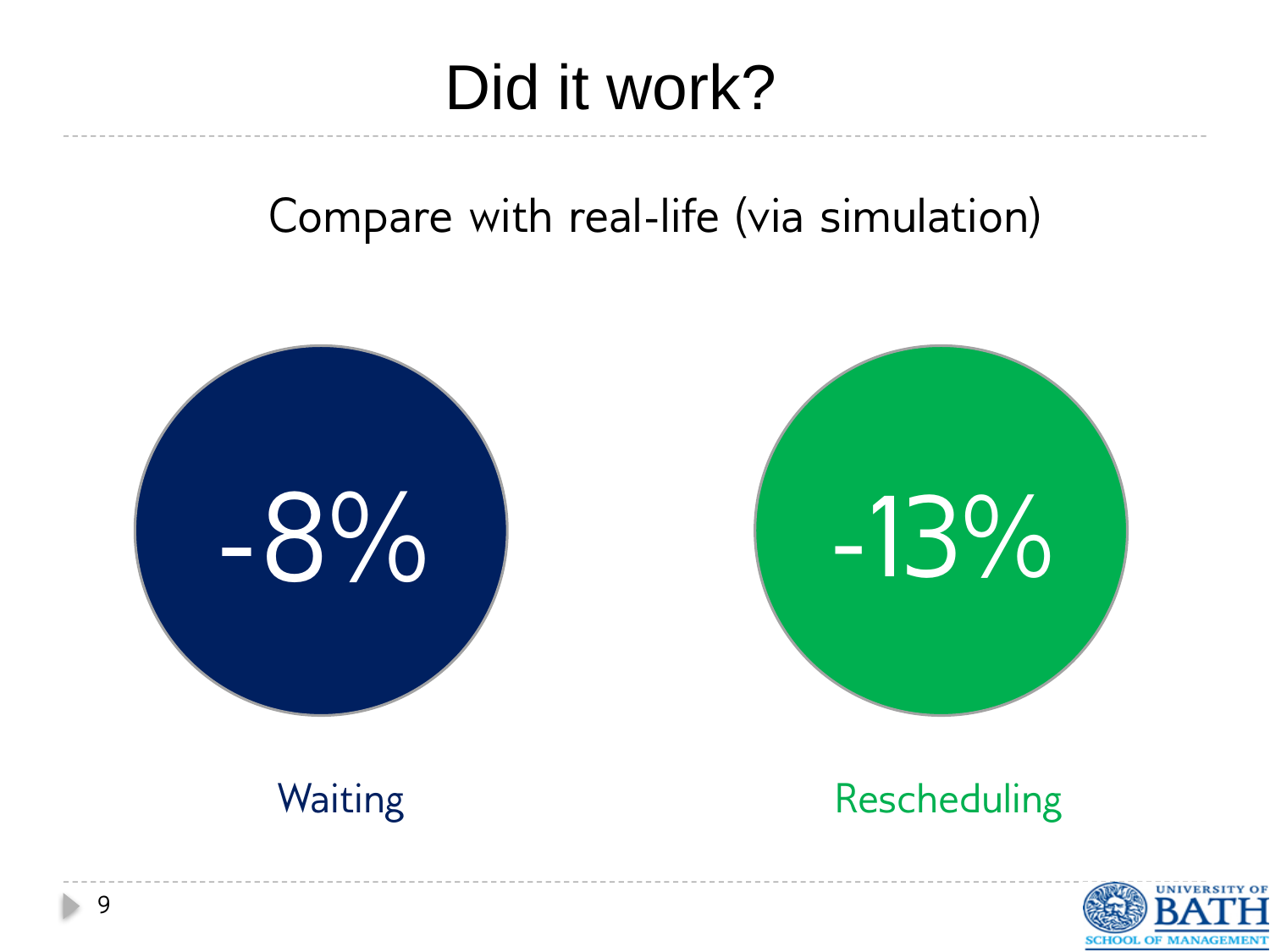

# Did it work?
Compare with real-life (via simulation)

-8%
-13%
Waiting
Rescheduling
9